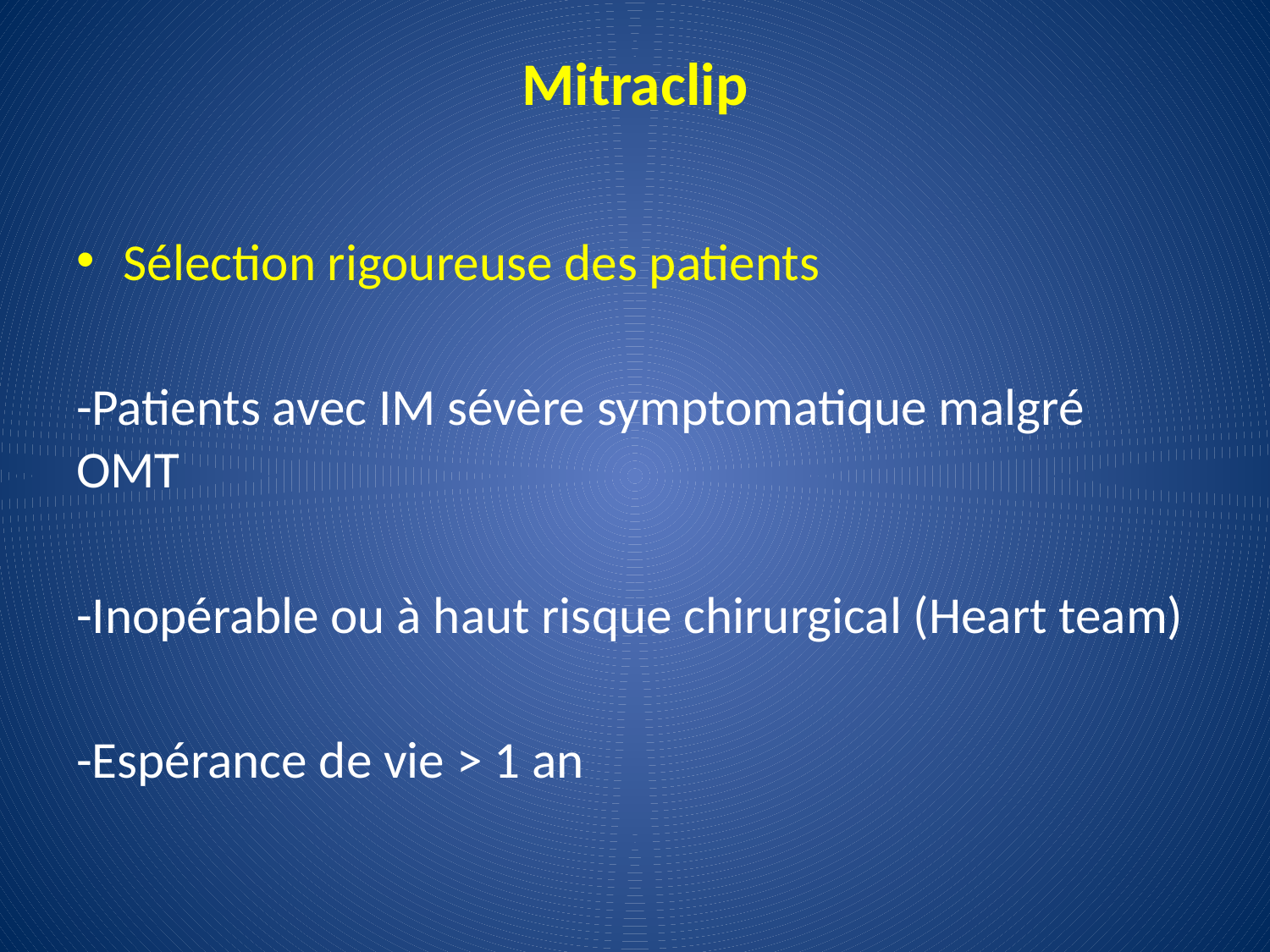

# Mitraclip
Sélection rigoureuse des patients

-Patients avec IM sévère symptomatique malgré OMT

-Inopérable ou à haut risque chirurgical (Heart team)

-Espérance de vie > 1 an